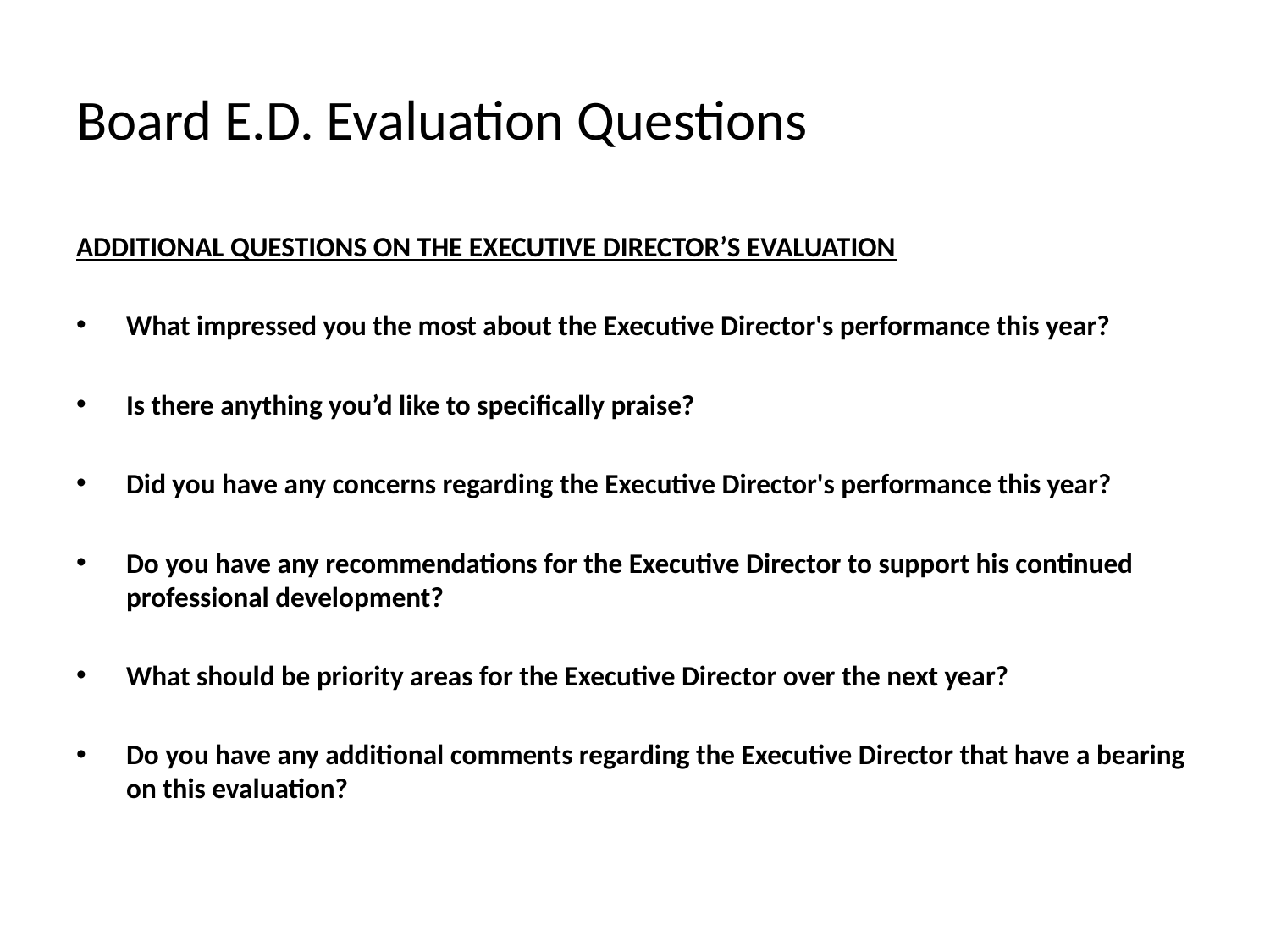

# Board E.D. Evaluation Questions
Additional Questions on the Executive Director’s Evaluation

What impressed you the most about the Executive Director's performance this year?

Is there anything you’d like to specifically praise?

Did you have any concerns regarding the Executive Director's performance this year?

Do you have any recommendations for the Executive Director to support his continued professional development?

What should be priority areas for the Executive Director over the next year?

Do you have any additional comments regarding the Executive Director that have a bearing on this evaluation?